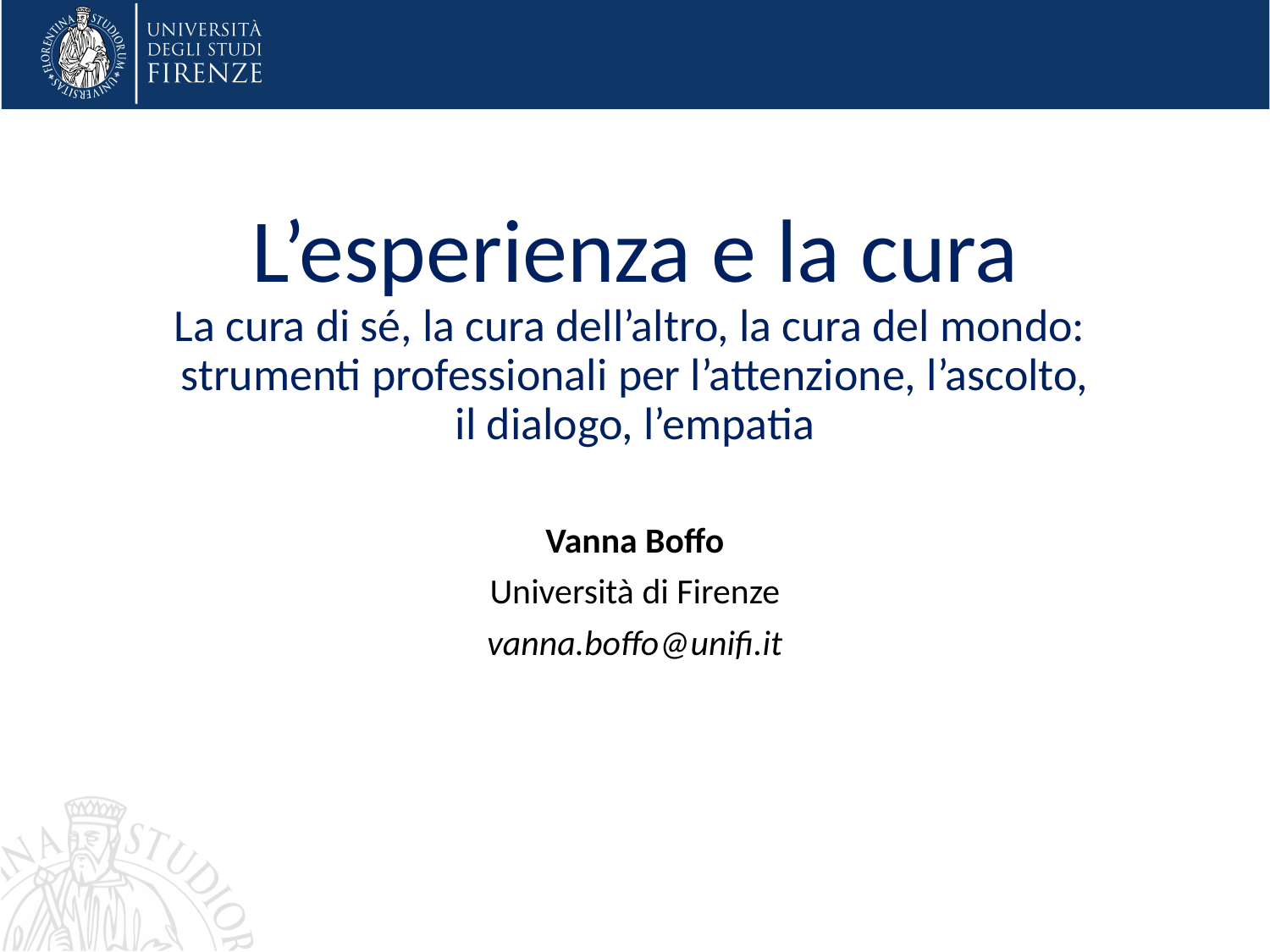

# L’esperienza e la cura La cura di sé, la cura dell’altro, la cura del mondo: strumenti professionali per l’attenzione, l’ascolto, il dialogo, l’empatia
Vanna Boffo
Università di Firenze
vanna.boffo@unifi.it